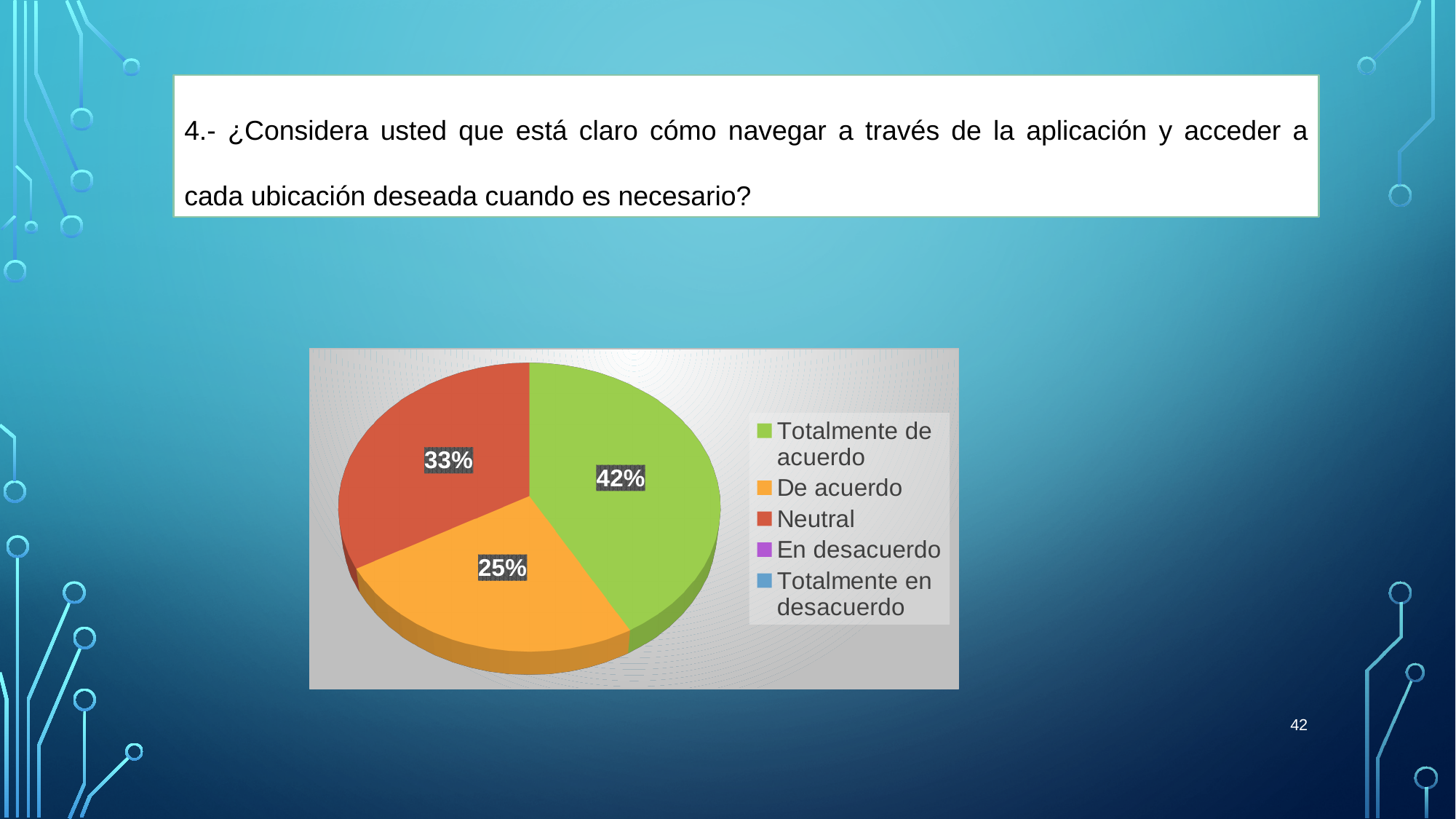

4.- ¿Considera usted que está claro cómo navegar a través de la aplicación y acceder a cada ubicación deseada cuando es necesario?

[unsupported chart]

42